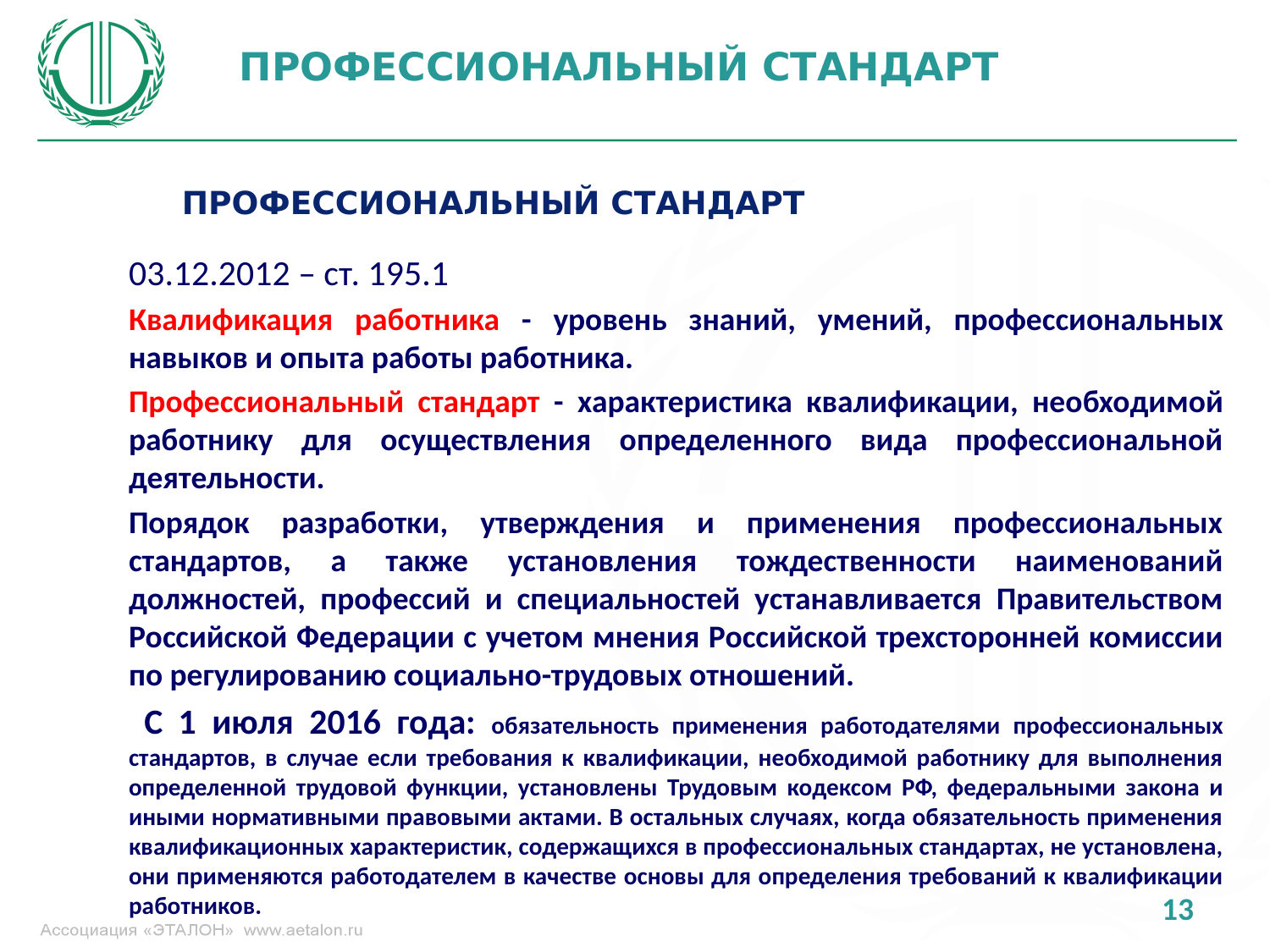

ПРОФЕССИОНАЛЬНЫЙ СТАНДАРТ
ПРОФЕССИОНАЛЬНЫЙ СТАНДАРТ
03.12.2012 – ст. 195.1
Квалификация работника - уровень знаний, умений, профессиональных навыков и опыта работы работника.
Профессиональный стандарт - характеристика квалификации, необходимой работнику для осуществления определенного вида профессиональной деятельности.
Порядок разработки, утверждения и применения профессиональных стандартов, а также установления тождественности наименований должностей, профессий и специальностей устанавливается Правительством Российской Федерации с учетом мнения Российской трехсторонней комиссии по регулированию социально-трудовых отношений.
 С 1 июля 2016 года: обязательность применения работодателями профессиональных стандартов, в случае если требования к квалификации, необходимой работнику для выполнения определенной трудовой функции, установлены Трудовым кодексом РФ, федеральными закона и иными нормативными правовыми актами. В остальных случаях, когда обязательность применения квалификационных характеристик, содержащихся в профессиональных стандартах, не установлена, они применяются работодателем в качестве основы для определения требований к квалификации работников.
13